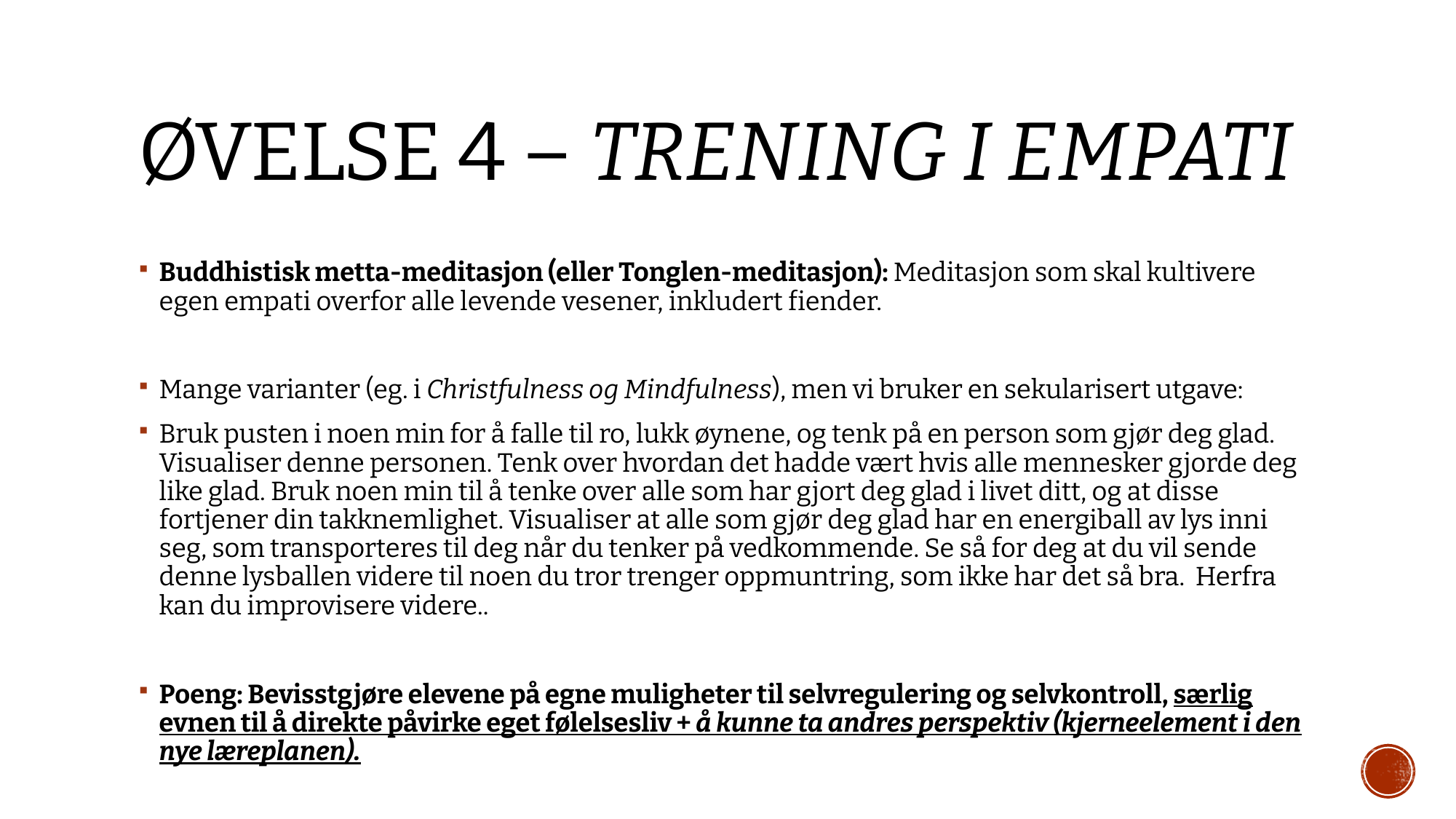

# Øvelse 4 – trening i empati
Buddhistisk metta-meditasjon (eller Tonglen-meditasjon): Meditasjon som skal kultivere egen empati overfor alle levende vesener, inkludert fiender.

Mange varianter (eg. i Christfulness og Mindfulness), men vi bruker en sekularisert utgave:
Bruk pusten i noen min for å falle til ro, lukk øynene, og tenk på en person som gjør deg glad. Visualiser denne personen. Tenk over hvordan det hadde vært hvis alle mennesker gjorde deg like glad. Bruk noen min til å tenke over alle som har gjort deg glad i livet ditt, og at disse fortjener din takknemlighet. Visualiser at alle som gjør deg glad har en energiball av lys inni seg, som transporteres til deg når du tenker på vedkommende. Se så for deg at du vil sende denne lysballen videre til noen du tror trenger oppmuntring, som ikke har det så bra.  Herfra kan du improvisere videre..

Poeng: Bevisstgjøre elevene på egne muligheter til selvregulering og selvkontroll, særlig evnen til å direkte påvirke eget følelsesliv + å kunne ta andres perspektiv (kjerneelement i den nye læreplanen).